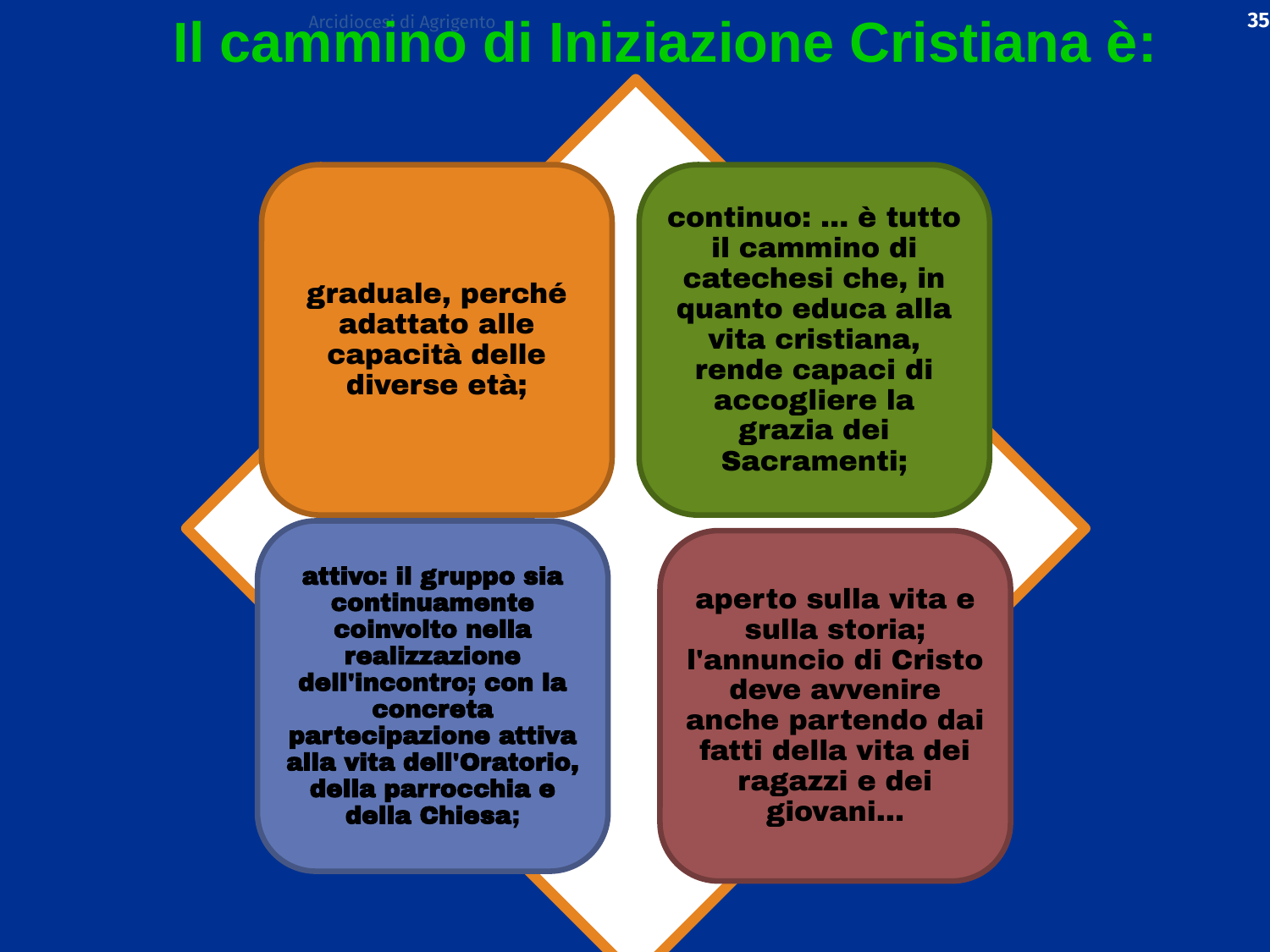

Arcidiocesi di Agrigento
Il cammino di Iniziazione Cristiana è:
35
graduale, perché adattato alle capacità delle diverse età;
continuo: … è tutto il cammino di catechesi che, in quanto educa alla vita cristiana, rende capaci di accogliere la grazia dei Sacramenti;
attivo: il gruppo sia continuamente coinvolto nella realizzazione dell'incontro; con la concreta partecipazione attiva alla vita dell'Oratorio, della parrocchia e della Chiesa;
aperto sulla vita e sulla storia; l'annuncio di Cristo deve avvenire anche partendo dai fatti della vita dei ragazzi e dei giovani…